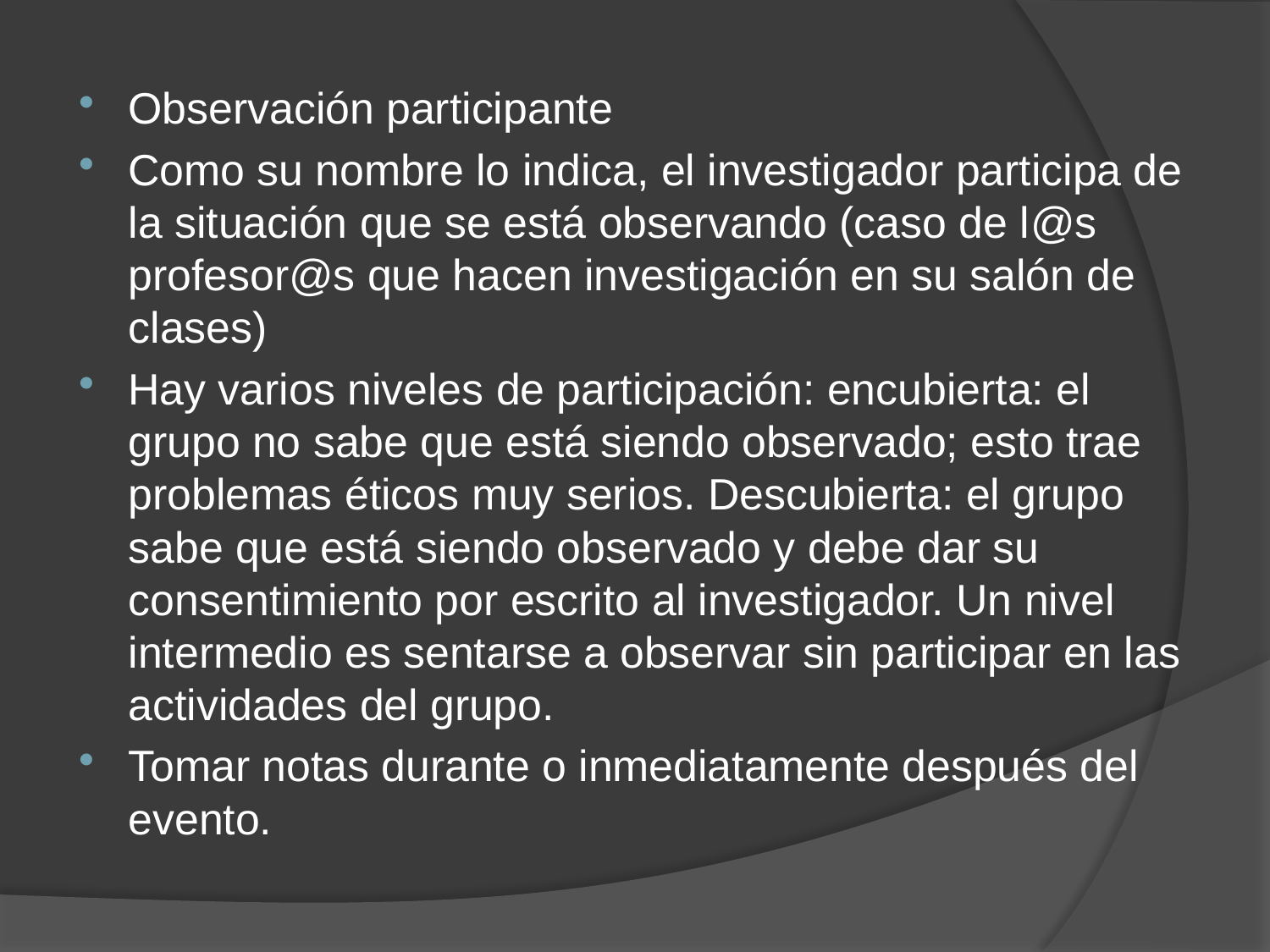

Observación participante
Como su nombre lo indica, el investigador participa de la situación que se está observando (caso de l@s profesor@s que hacen investigación en su salón de clases)
Hay varios niveles de participación: encubierta: el grupo no sabe que está siendo observado; esto trae problemas éticos muy serios. Descubierta: el grupo sabe que está siendo observado y debe dar su consentimiento por escrito al investigador. Un nivel intermedio es sentarse a observar sin participar en las actividades del grupo.
Tomar notas durante o inmediatamente después del evento.